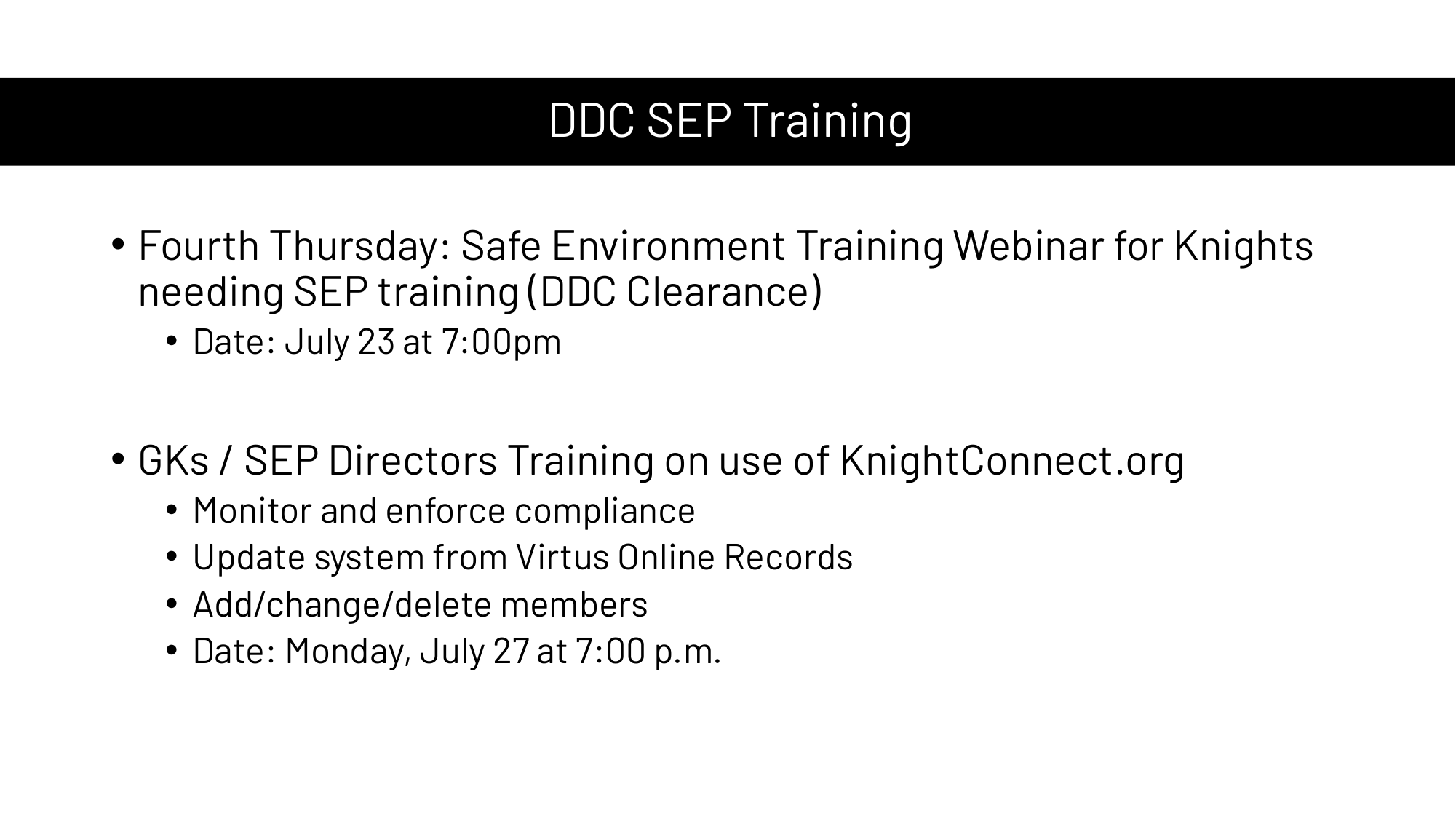

# DDC SEP Training

Fourth Thursday: Safe Environment Training Webinar for Knights needing SEP training (DDC Clearance)
Date: July 23 at 7:00pm

GKs / SEP Directors Training on use of KnightConnect.org
Monitor and enforce compliance
Update system from Virtus Online Records
Add/change/delete members
Date: Monday, July 27 at 7:00 p.m.